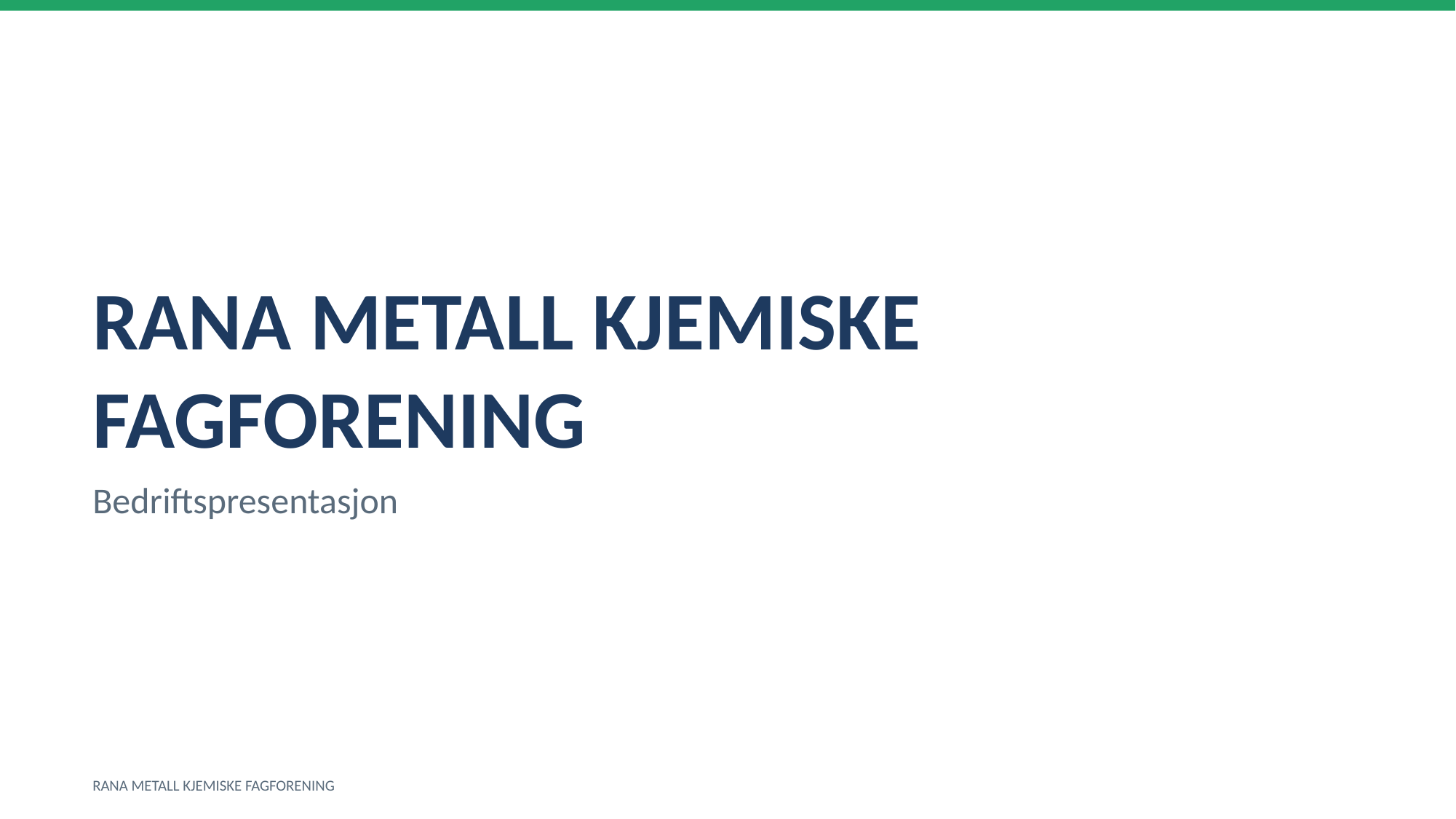

RANA METALL KJEMISKE FAGFORENING
Bedriftspresentasjon
RANA METALL KJEMISKE FAGFORENING